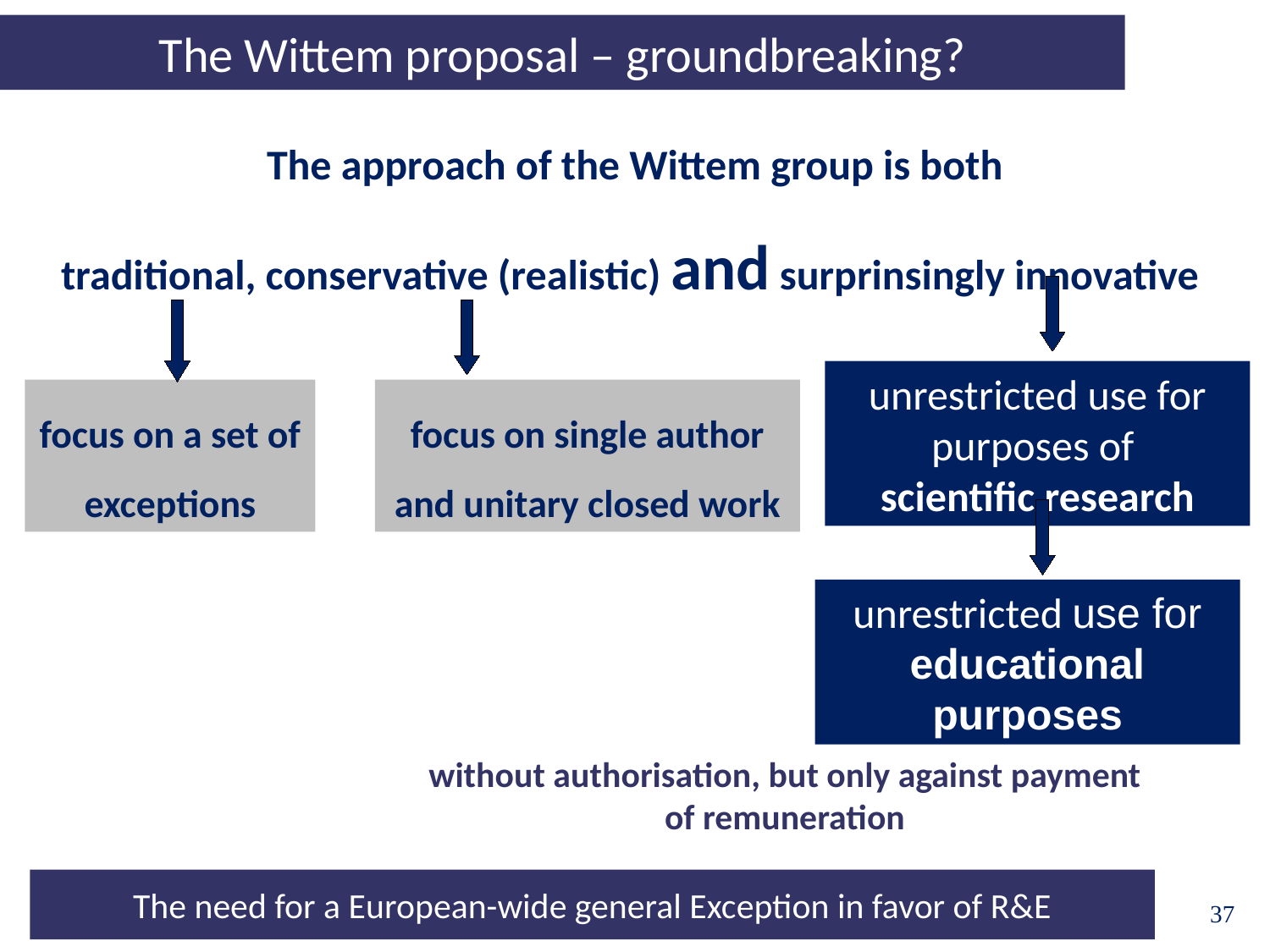

The Wittem proposal – groundbreaking?
The approach of the Wittem group is both
traditional, conservative (realistic) and surprinsingly innovative

unrestricted use for purposes of
scientific research

focus on single author and unitary closed work

focus on a set of exceptions

unrestricted use for educational purposes
without authorisation, but only against payment of remuneration

37